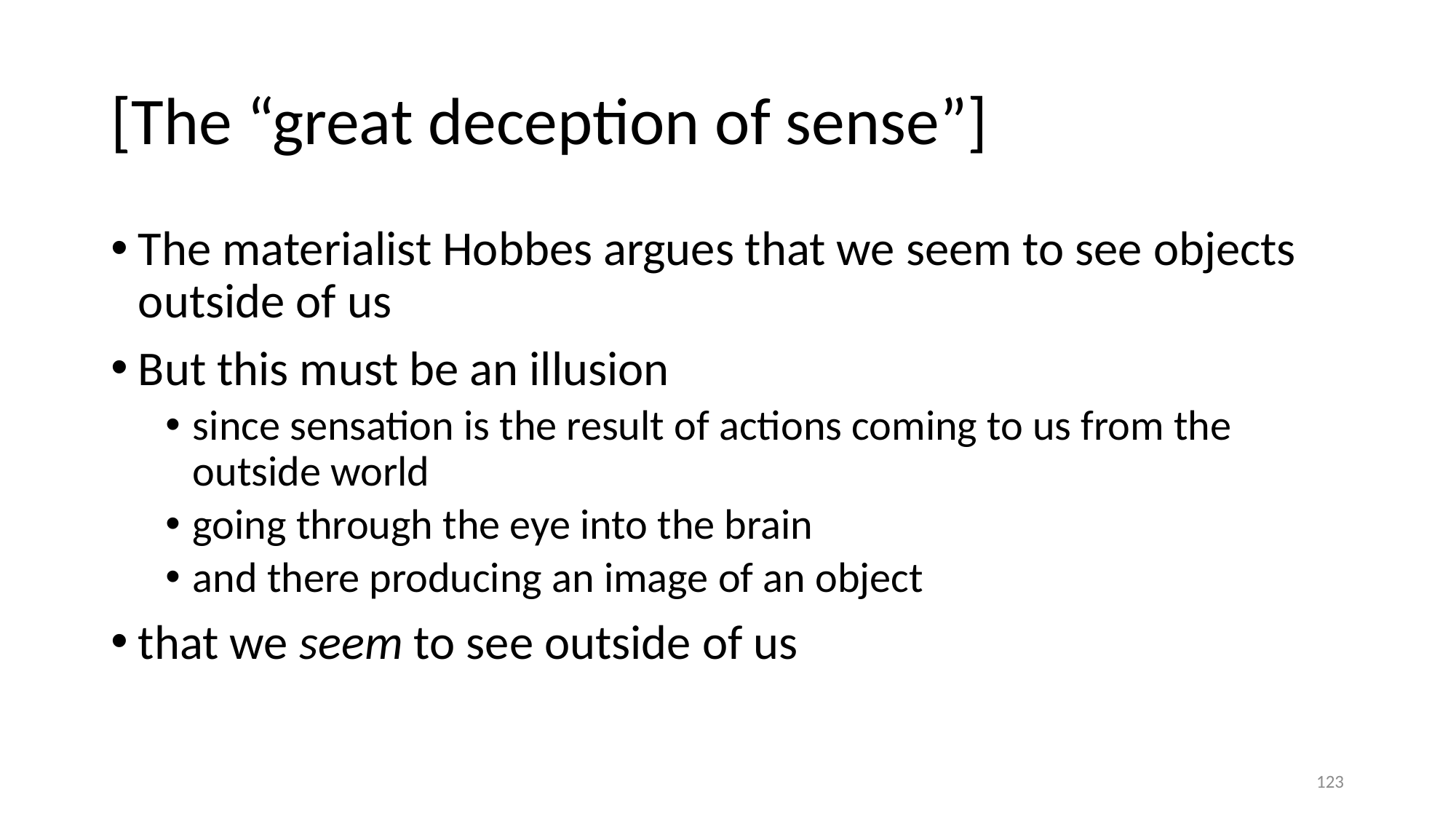

# [The “great deception of sense”]
The materialist Hobbes argues that we seem to see objects outside of us
But this must be an illusion
since sensation is the result of actions coming to us from the outside world
going through the eye into the brain
and there producing an image of an object
that we seem to see outside of us
123